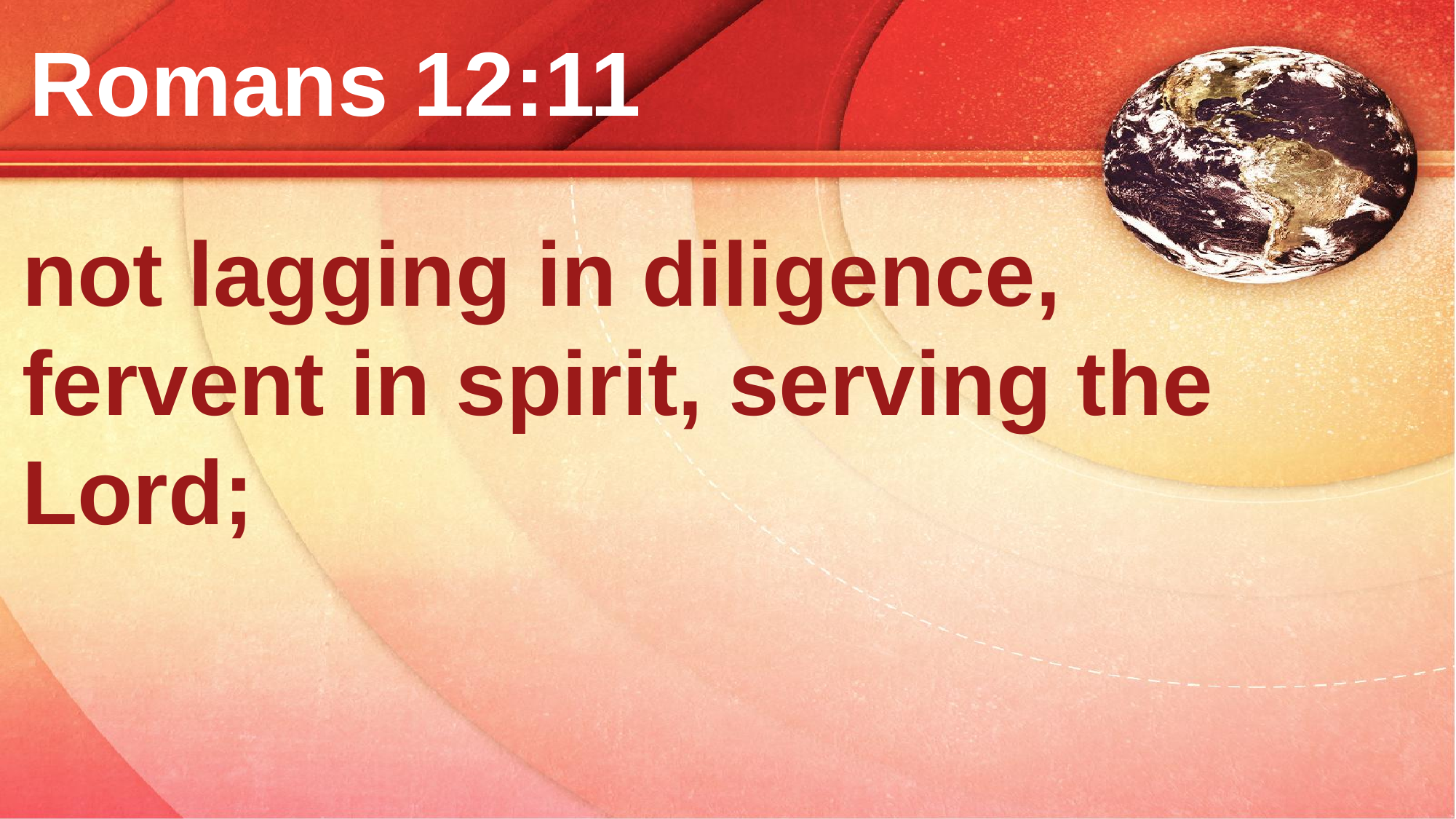

Romans 12:11
not lagging in diligence,
fervent in spirit, serving the Lord;